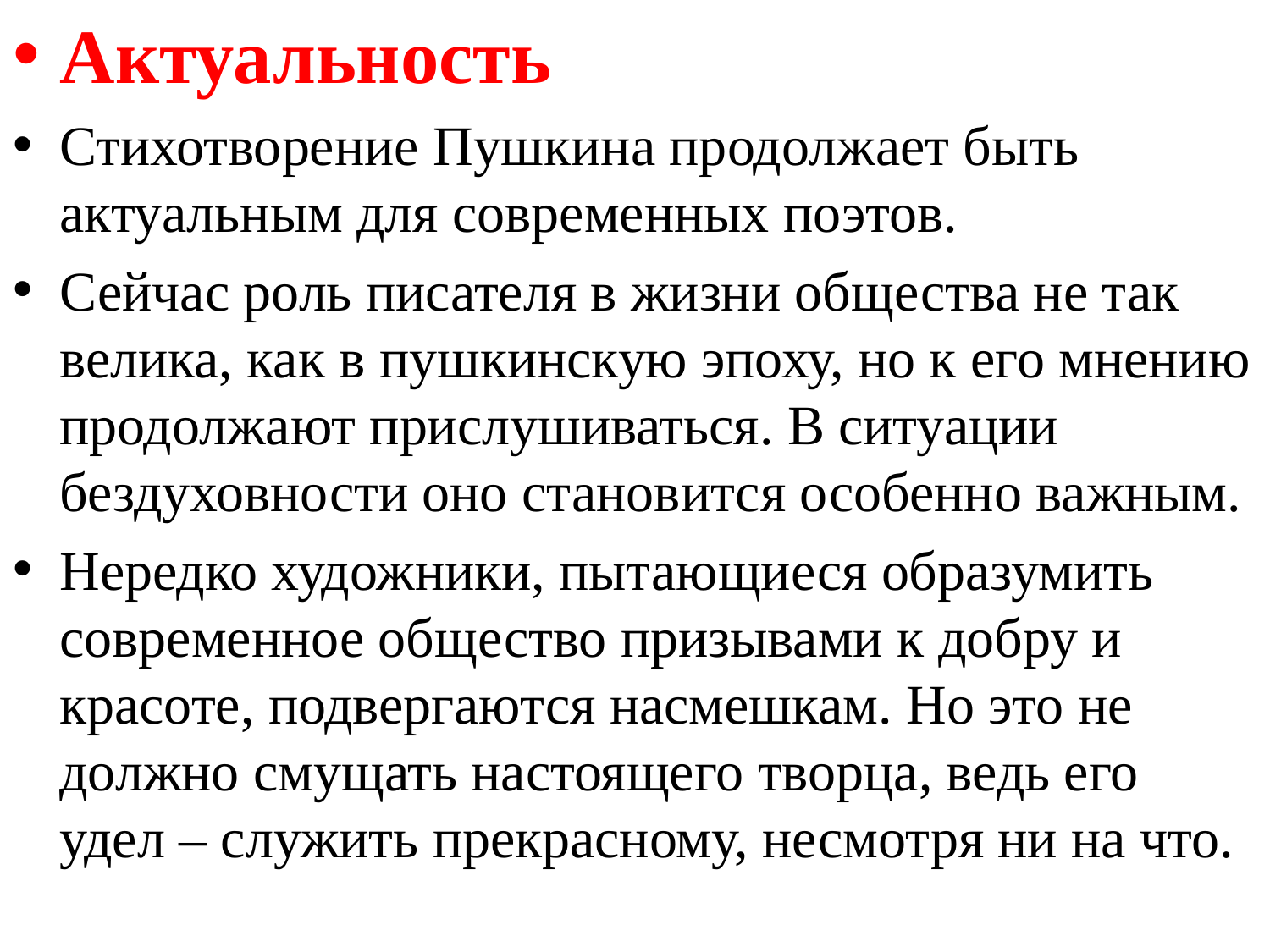

Актуальность
Стихотворение Пушкина продолжает быть актуальным для современных поэтов.
Сейчас роль писателя в жизни общества не так велика, как в пушкинскую эпоху, но к его мнению продолжают прислушиваться. В ситуации бездуховности оно становится особенно важным.
Нередко художники, пытающиеся образумить современное общество призывами к добру и красоте, подвергаются насмешкам. Но это не должно смущать настоящего творца, ведь его удел – служить прекрасному, несмотря ни на что.